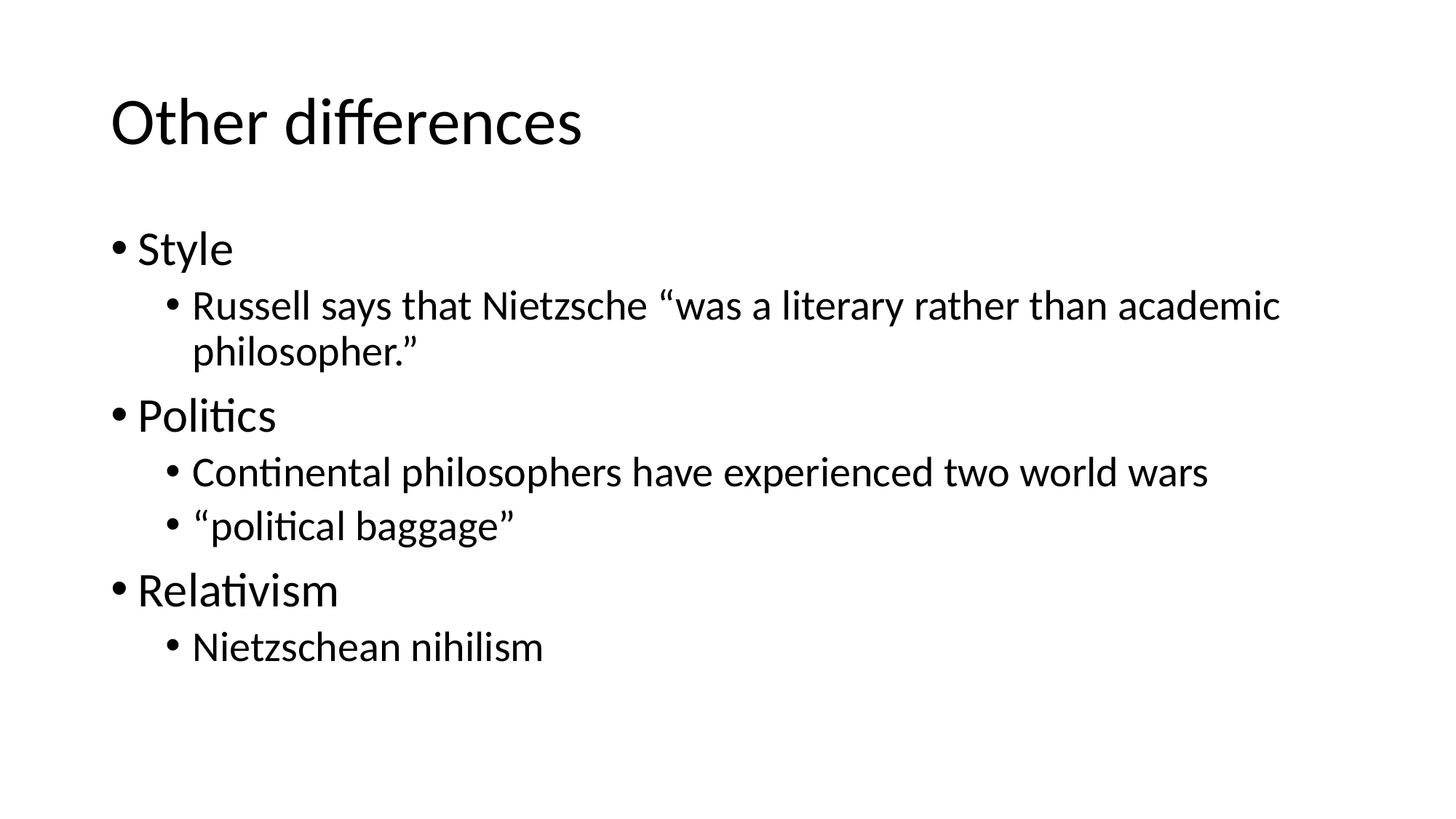

# Other differences
Style
Russell says that Nietzsche “was a literary rather than academic philosopher.”
Politics
Continental philosophers have experienced two world wars
“political baggage”
Relativism
Nietzschean nihilism